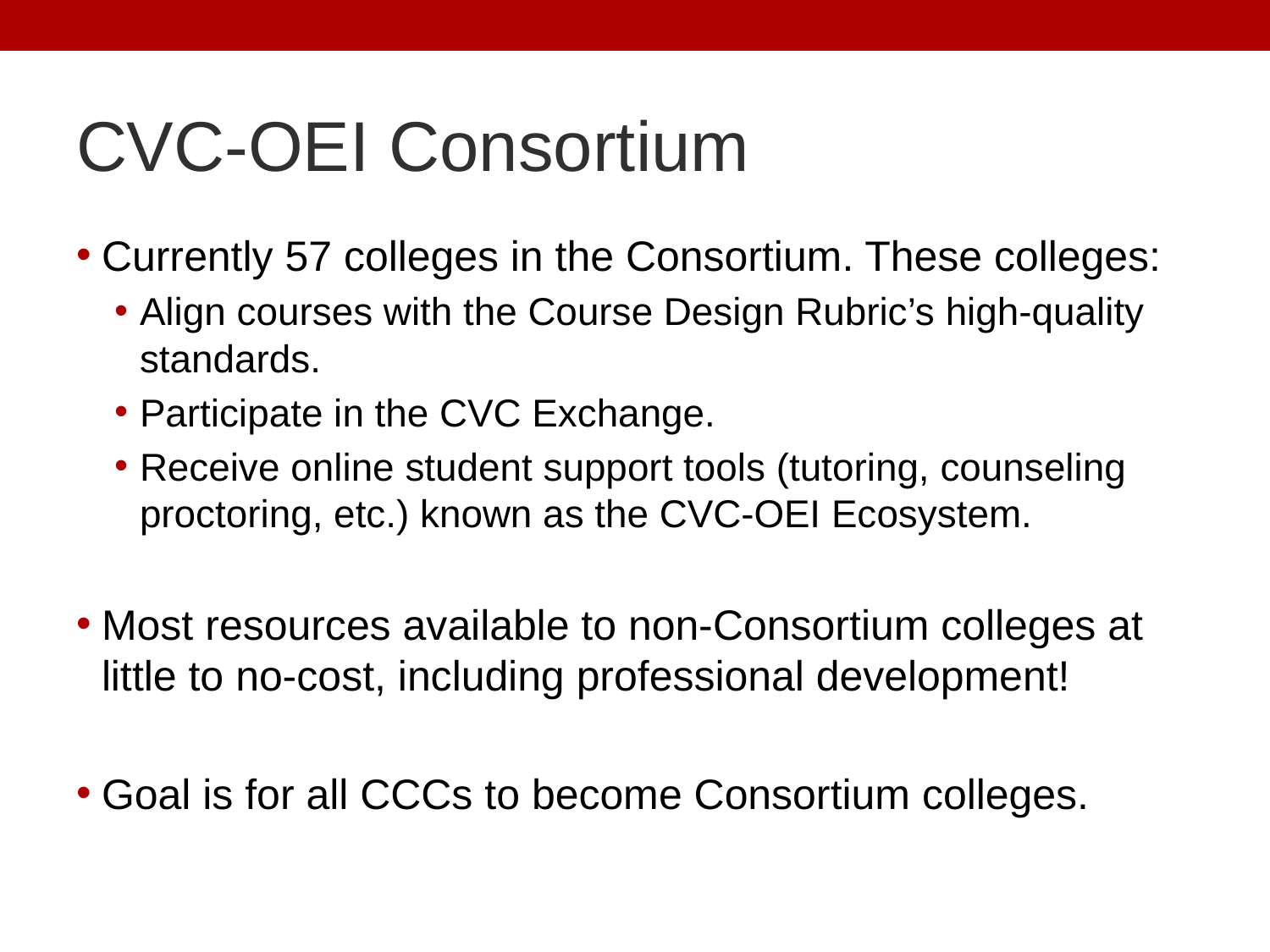

# CVC-OEI Consortium
Currently 57 colleges in the Consortium. These colleges:
Align courses with the Course Design Rubric’s high-quality standards.
Participate in the CVC Exchange.
Receive online student support tools (tutoring, counseling proctoring, etc.) known as the CVC-OEI Ecosystem.

Most resources available to non-Consortium colleges at little to no-cost, including professional development!

Goal is for all CCCs to become Consortium colleges.